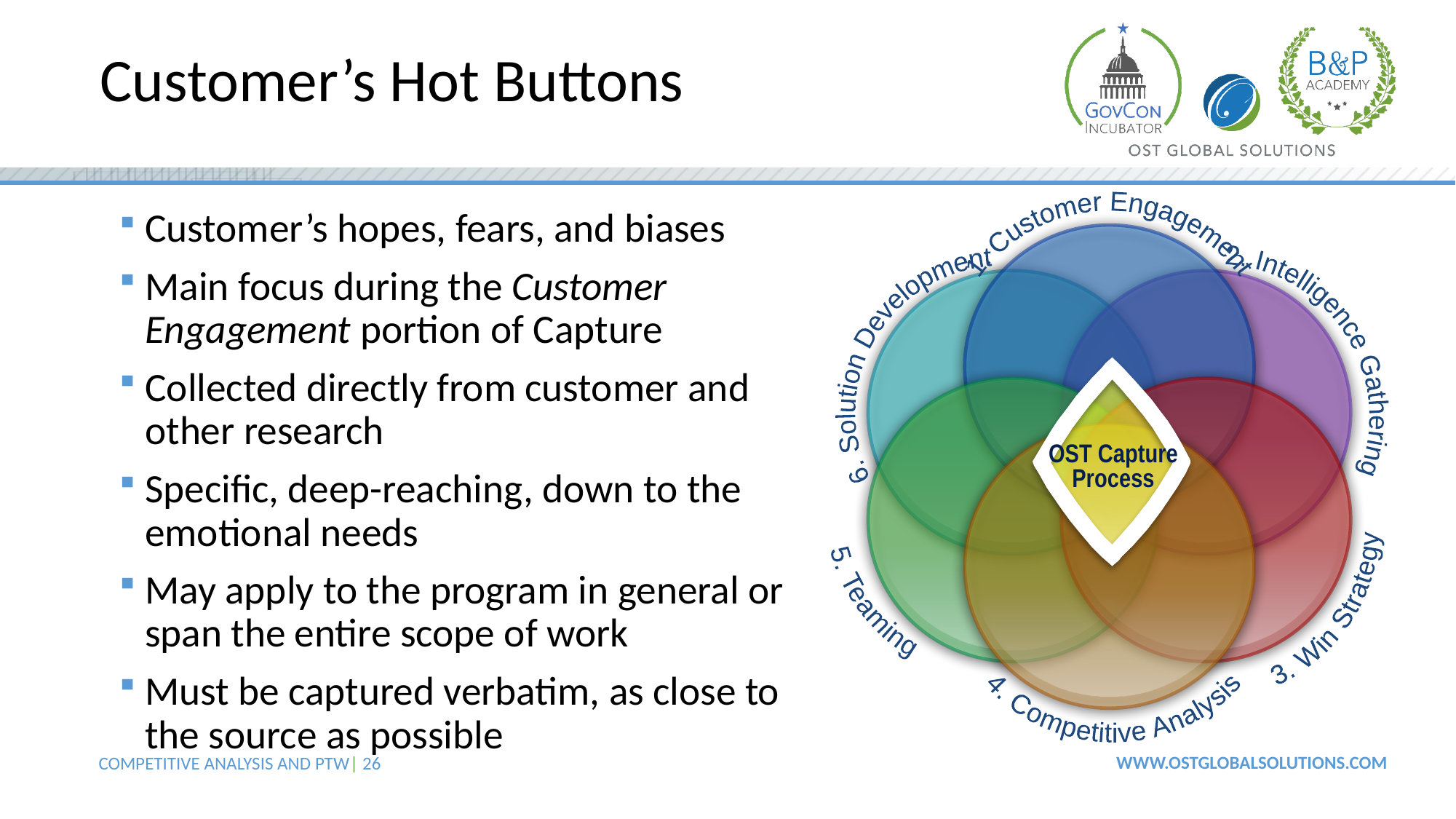

# Customer’s Hot Buttons
Customer’s hopes, fears, and biases
Main focus during the Customer Engagement portion of Capture
Collected directly from customer and other research
Specific, deep-reaching, down to the emotional needs
May apply to the program in general or span the entire scope of work
Must be captured verbatim, as close to the source as possible

 1. Customer Engagement

 2. Intelligence Gathering
 6. Solution Development

5. Teaming

3. Win Strategy

4. Competitive Analysis
OST Capture Process